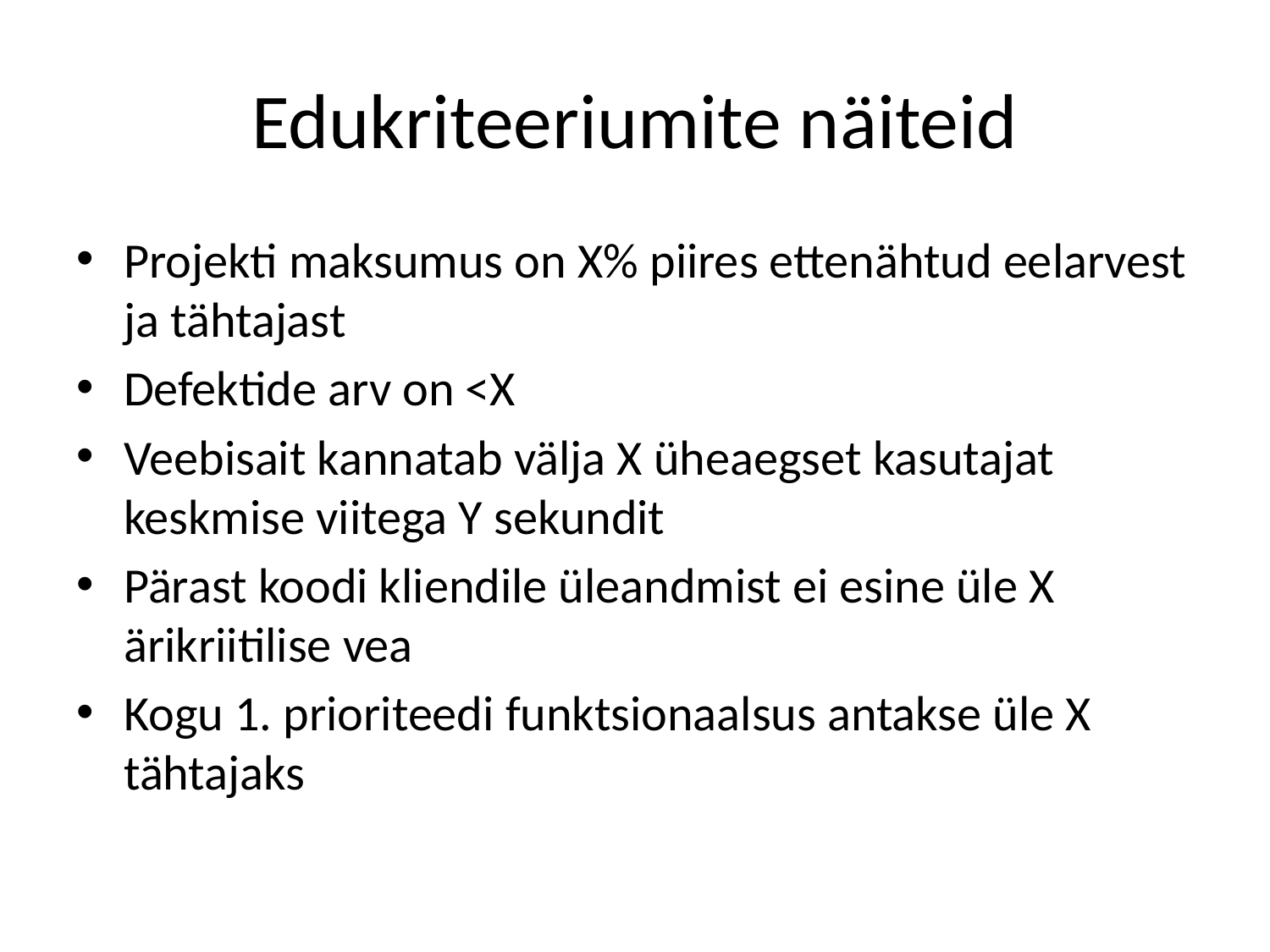

# Edukriteeriumite näiteid
Projekti maksumus on X% piires ettenähtud eelarvest ja tähtajast
Defektide arv on <X
Veebisait kannatab välja X üheaegset kasutajat keskmise viitega Y sekundit
Pärast koodi kliendile üleandmist ei esine üle X ärikriitilise vea
Kogu 1. prioriteedi funktsionaalsus antakse üle X tähtajaks